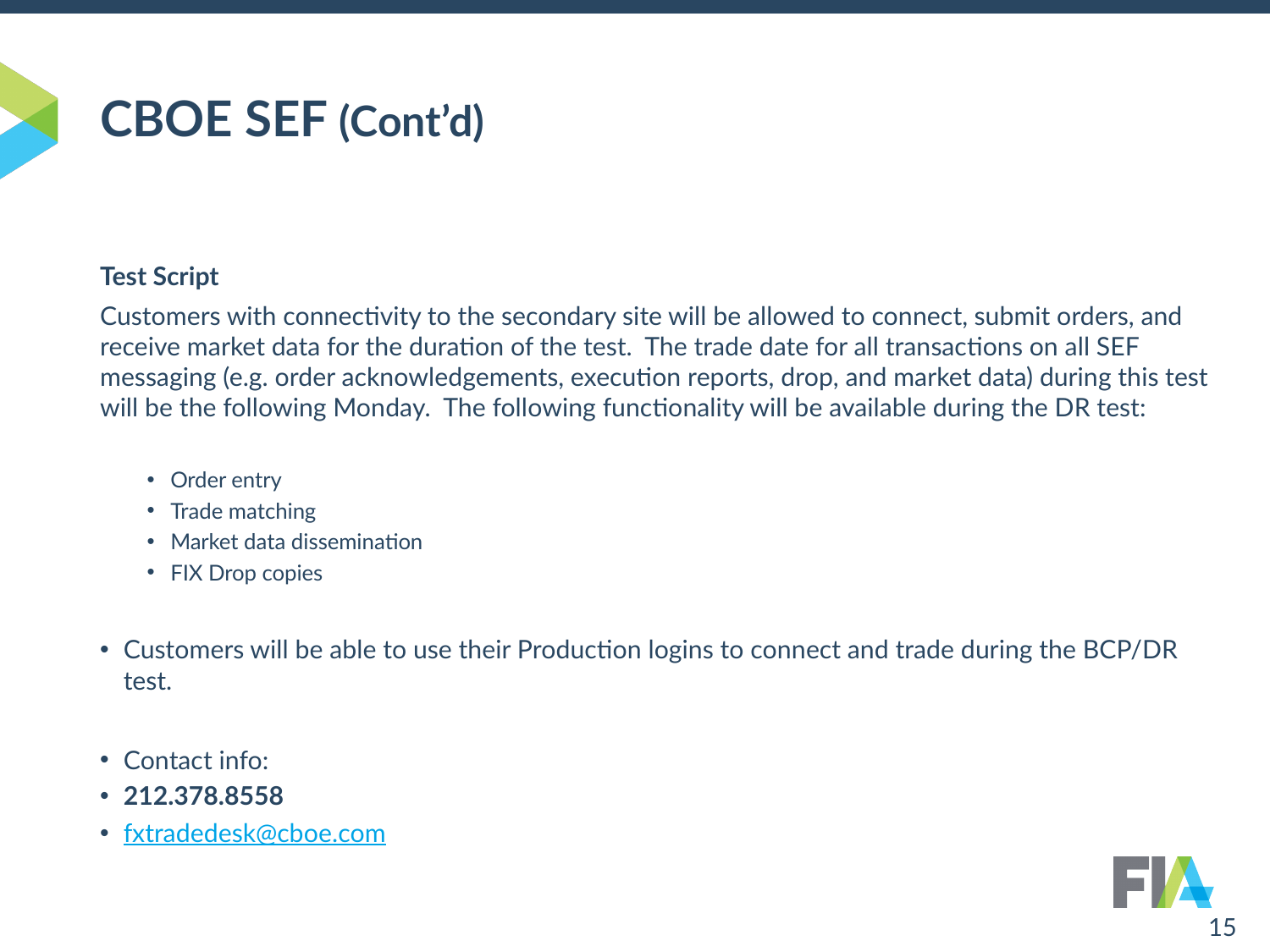

# CBOE SEF (Cont’d)
Test Script
Customers with connectivity to the secondary site will be allowed to connect, submit orders, and receive market data for the duration of the test.  The trade date for all transactions on all SEF messaging (e.g. order acknowledgements, execution reports, drop, and market data) during this test will be the following Monday.  The following functionality will be available during the DR test:

Order entry
Trade matching
Market data dissemination
FIX Drop copies

Customers will be able to use their Production logins to connect and trade during the BCP/DR test.

Contact info:
212.378.8558
fxtradedesk@cboe.com